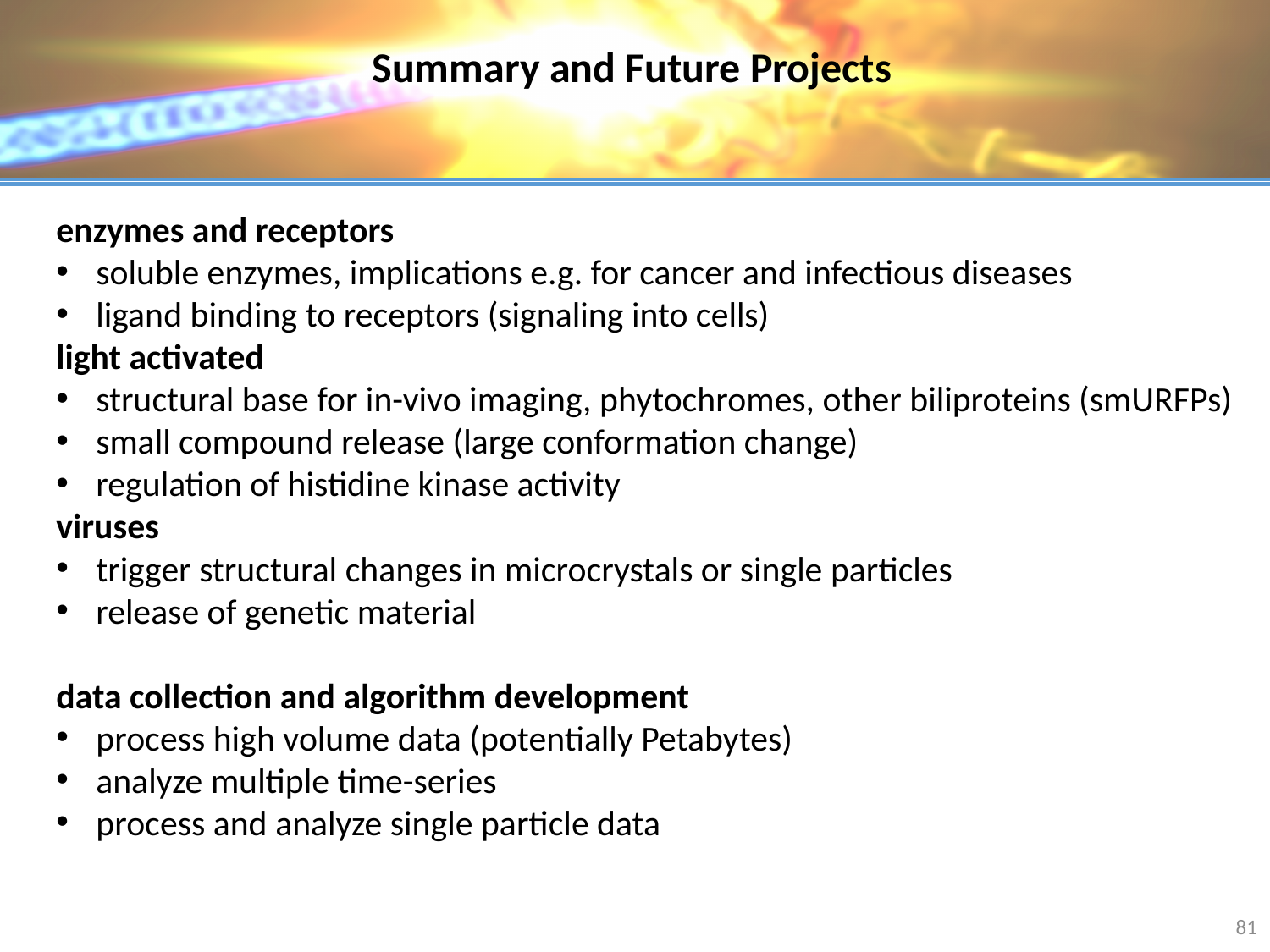

Summary and Future Projects
enzymes and receptors
soluble enzymes, implications e.g. for cancer and infectious diseases
ligand binding to receptors (signaling into cells)
light activated
structural base for in-vivo imaging, phytochromes, other biliproteins (smURFPs)
small compound release (large conformation change)
regulation of histidine kinase activity
viruses
trigger structural changes in microcrystals or single particles
release of genetic material

data collection and algorithm development
process high volume data (potentially Petabytes)
analyze multiple time-series
process and analyze single particle data
81